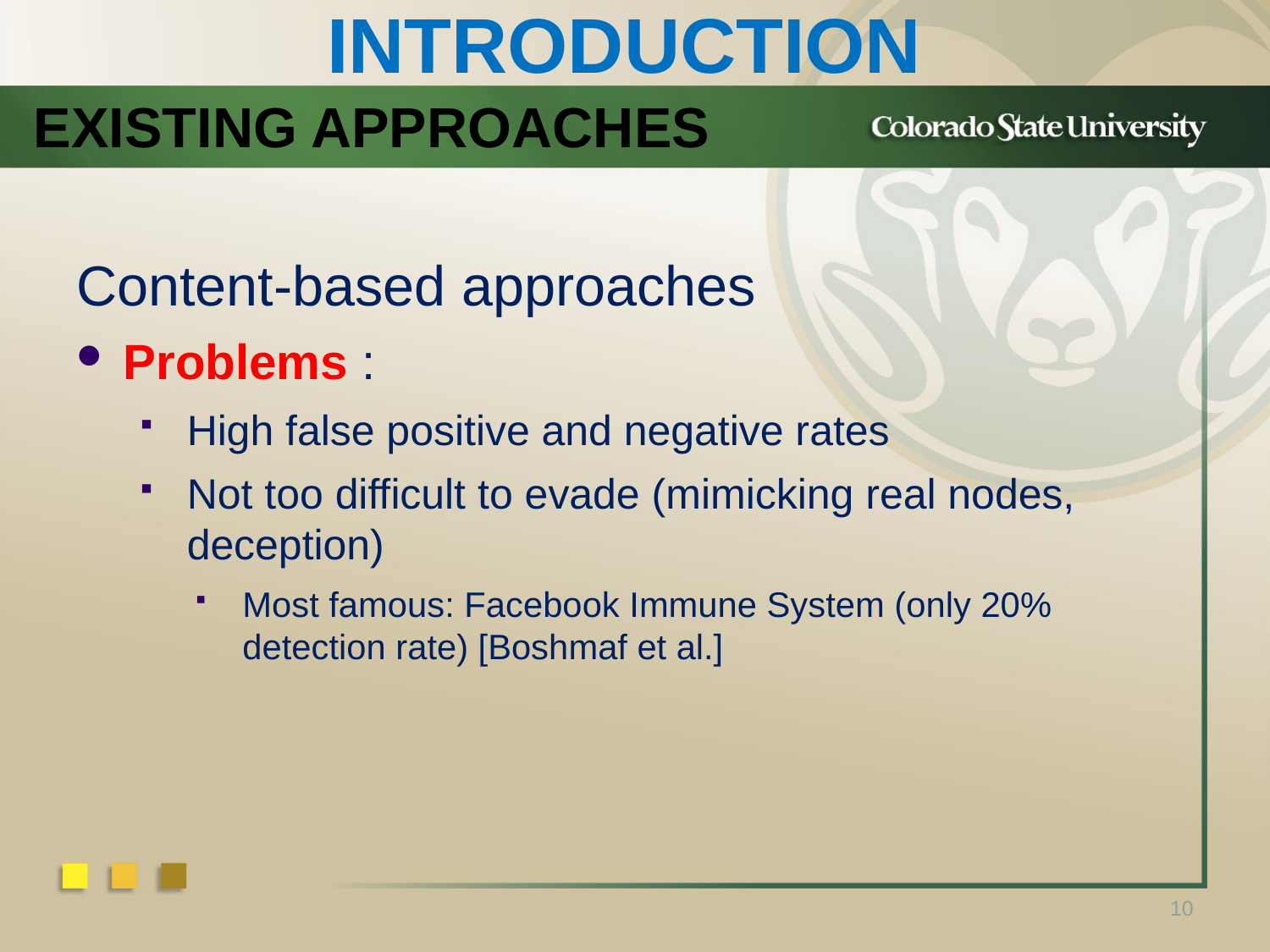

# introduction
Existing approaches
Content-based approaches
Problems :
High false positive and negative rates
Not too difficult to evade (mimicking real nodes, deception)
Most famous: Facebook Immune System (only 20% detection rate) [Boshmaf et al.]

10